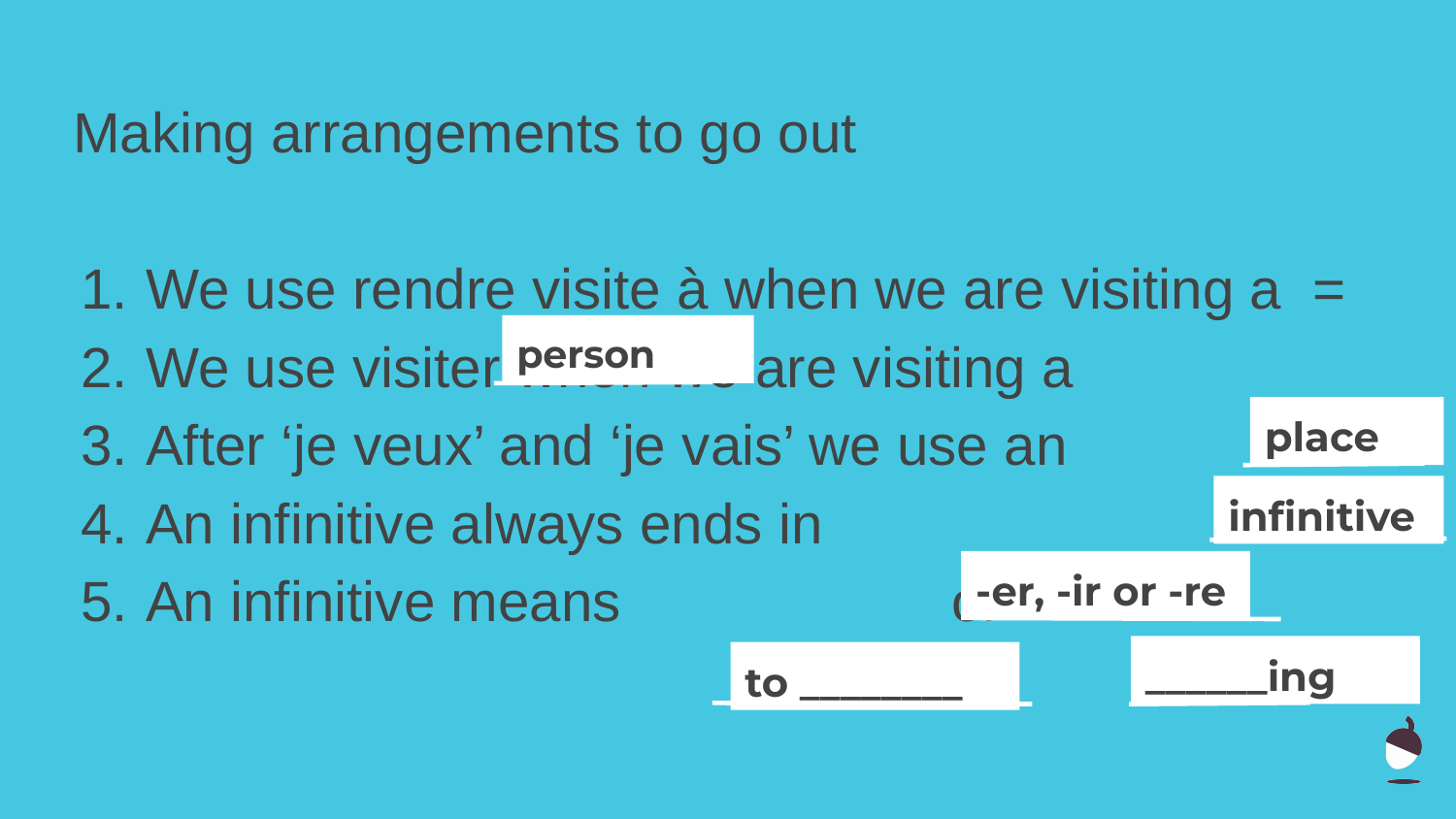

# Making arrangements to go out

We use rendre visite à when we are visiting a  =
We use visiter when we are visiting a
After ‘je veux’ and ‘je vais’ we use an
An infinitive always ends in
An infinitive means                     or

person
place
infinitive
-er, -ir or -re
______ing
to ________